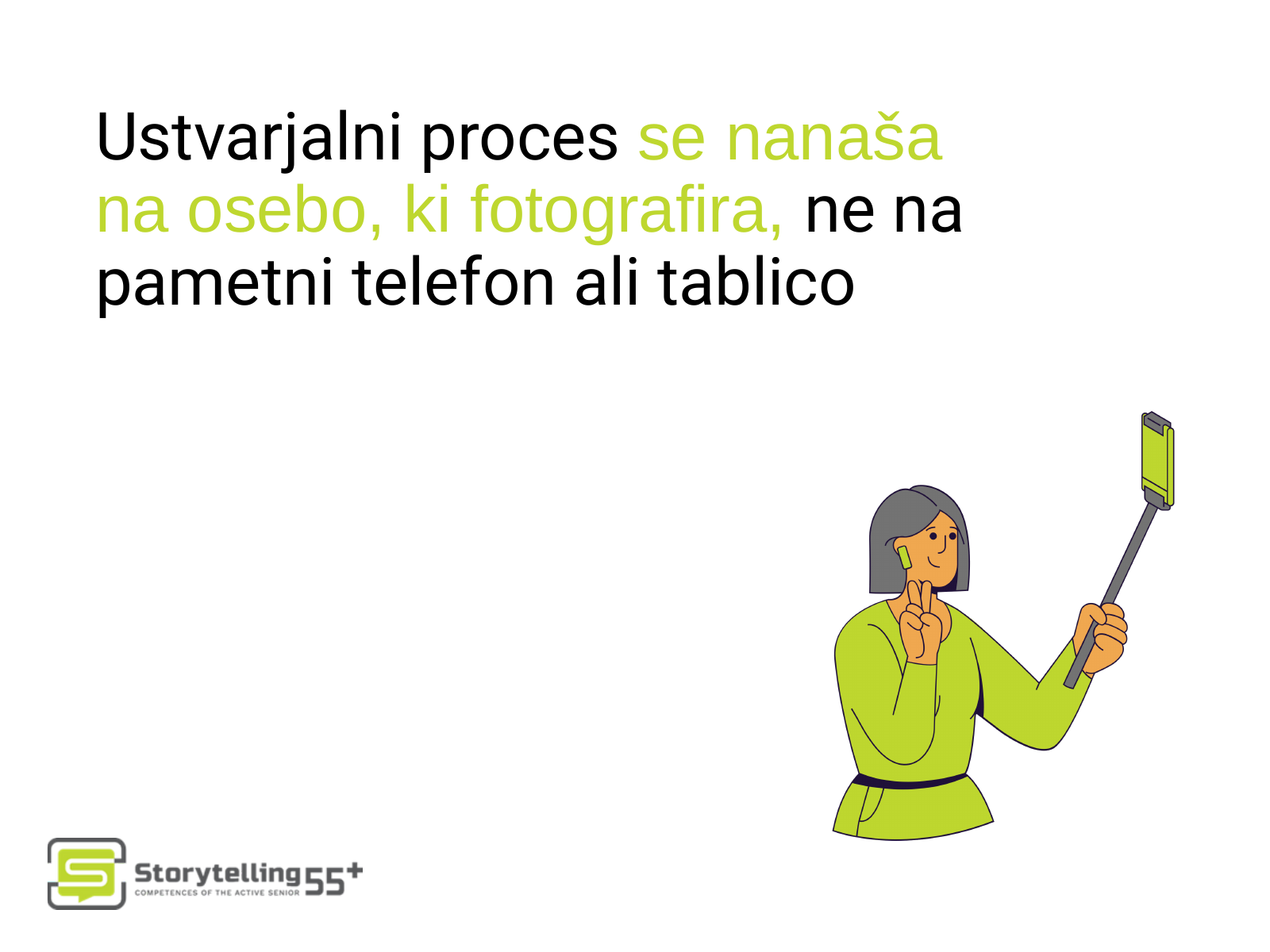

Ustvarjalni proces se nanaša na osebo, ki fotografira, ne na pametni telefon ali tablico